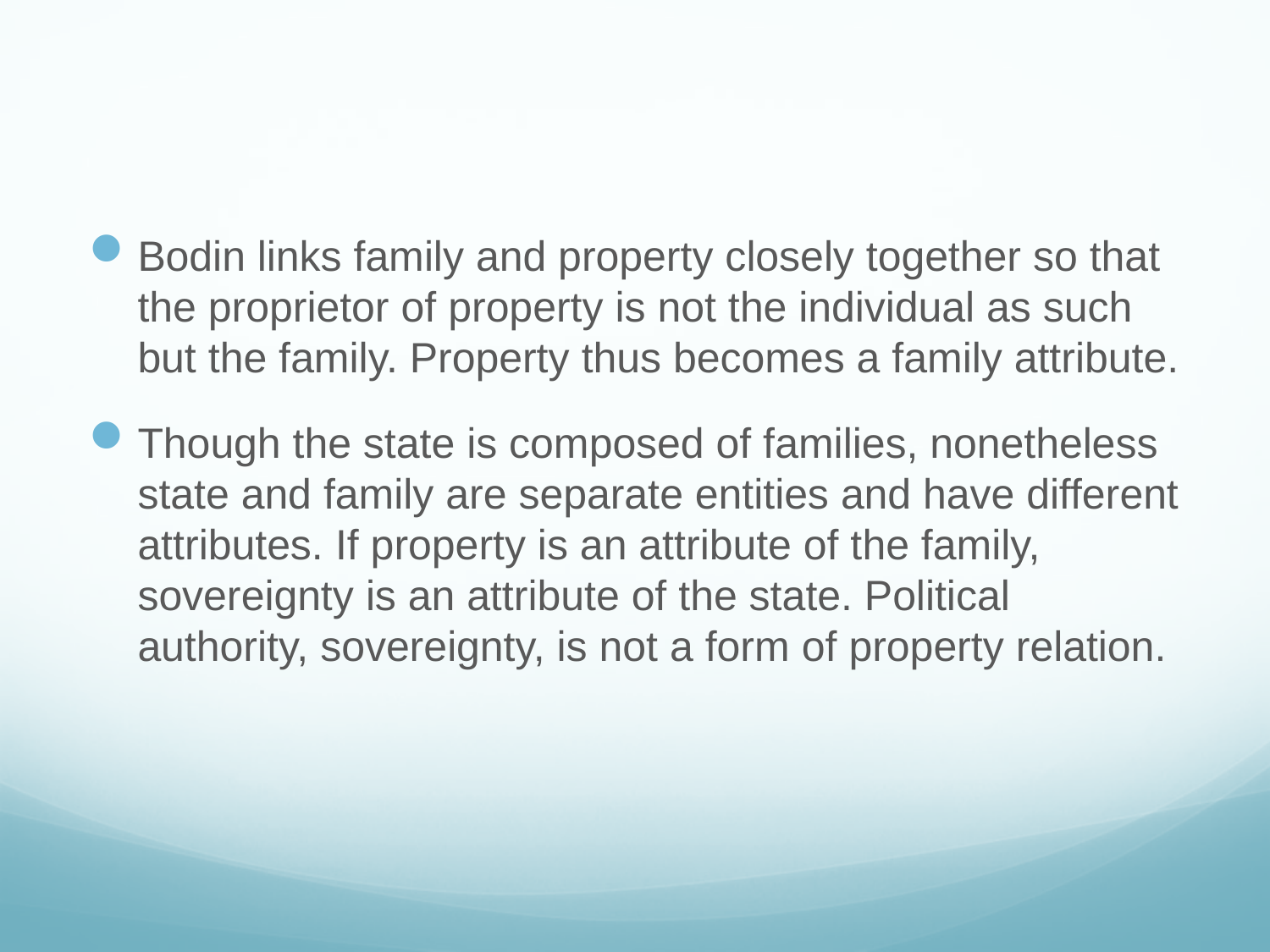

#
Bodin links family and property closely together so that the proprietor of property is not the individual as such but the family. Property thus becomes a family attribute.
Though the state is composed of families, nonetheless state and family are separate entities and have different attributes. If property is an attribute of the family, sovereignty is an attribute of the state. Political authority, sovereignty, is not a form of property relation.